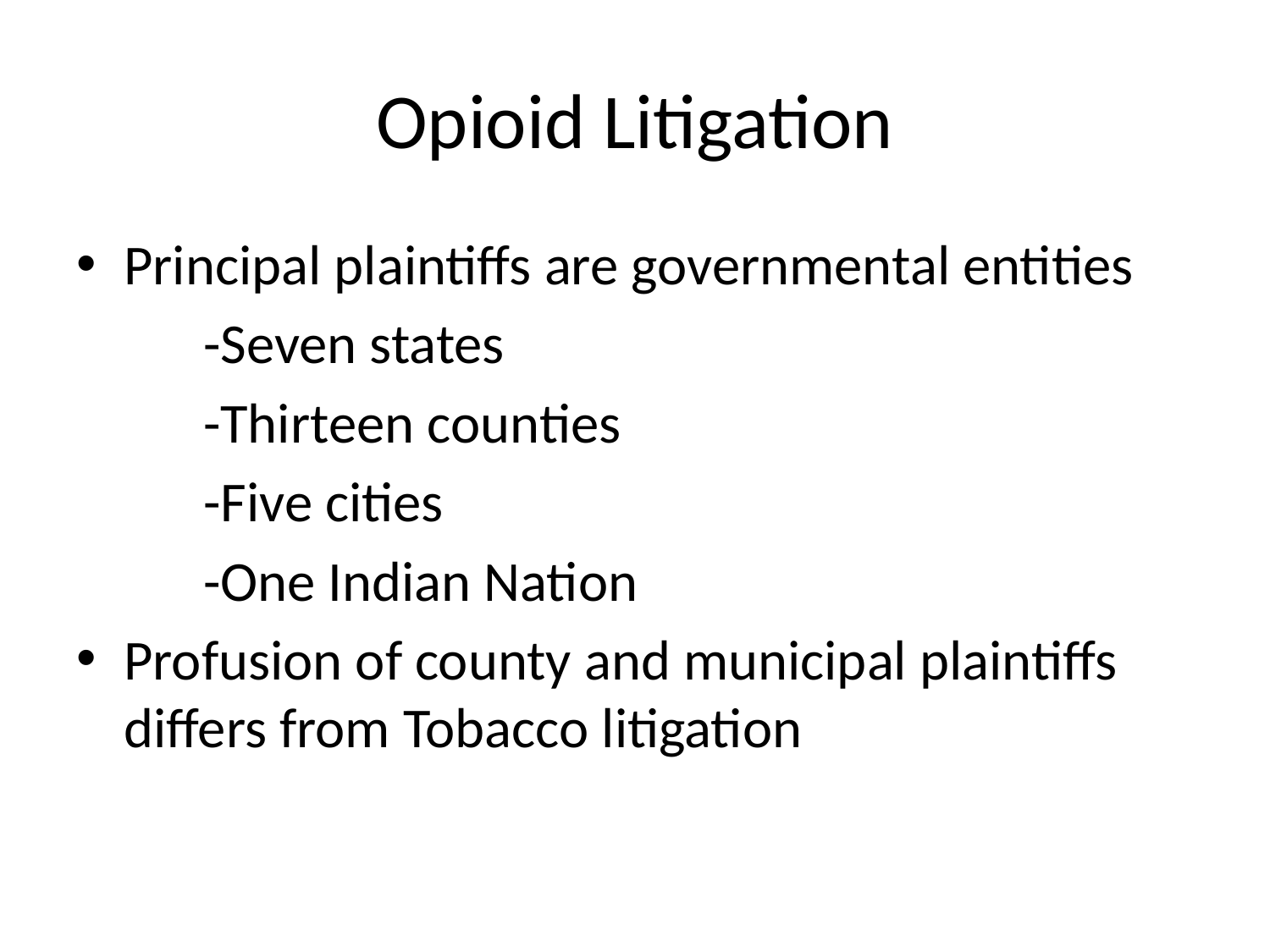

# Opioid Litigation
Principal plaintiffs are governmental entities
	-Seven states
	-Thirteen counties
	-Five cities
	-One Indian Nation
Profusion of county and municipal plaintiffs differs from Tobacco litigation